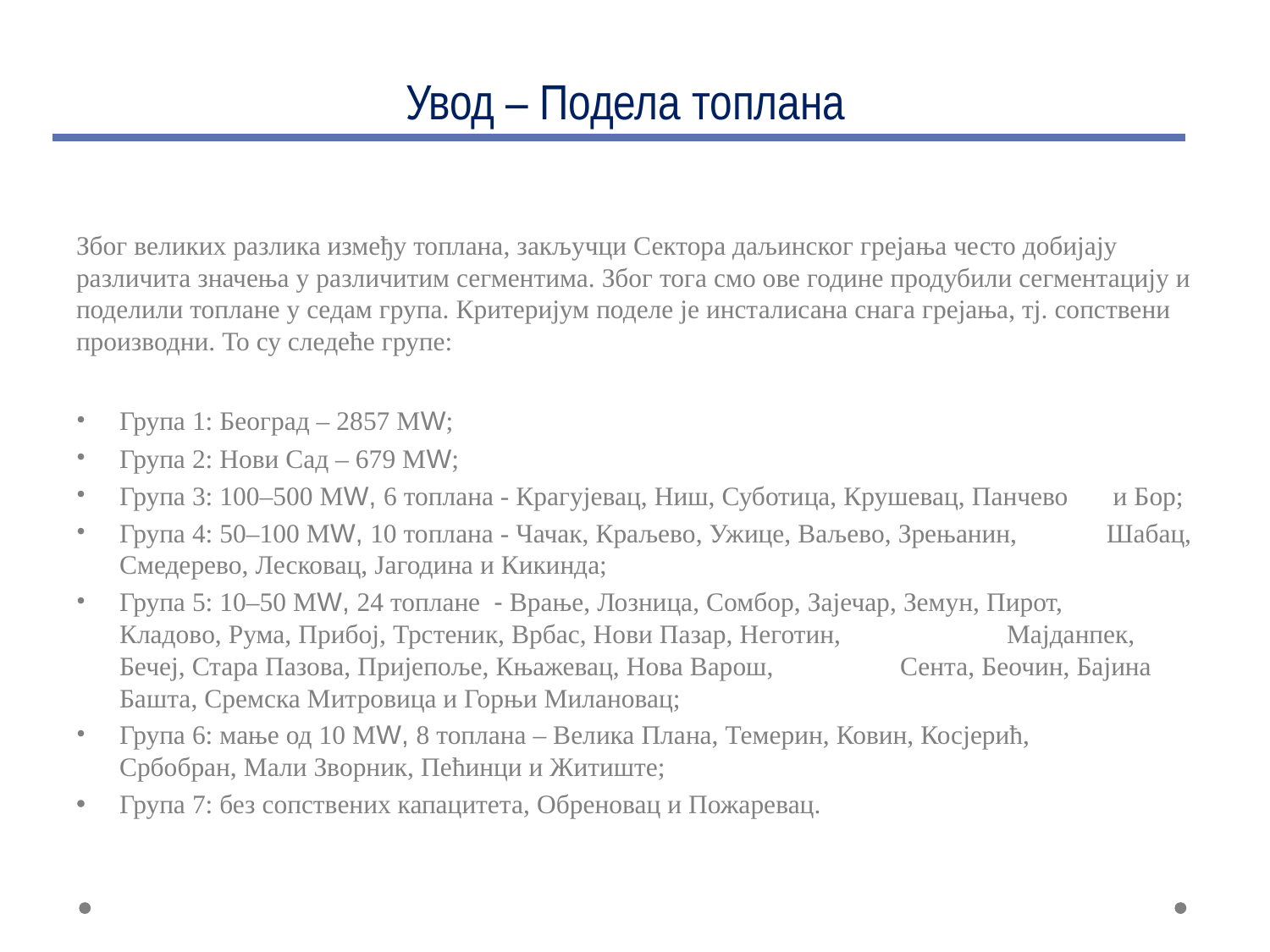

# Увод – Подела топлана
Због великих разлика између топлана, закључци Сектора даљинског грејања често добијају различита значења у различитим сегментима. Због тога смо ове године продубили сегментацију и поделили топлане у седам група. Критеријум поделе је инсталисана снага грејања, тј. сопствени производни. То су следеће групе:
Група 1: Београд – 2857 МW;
Група 2: Нови Сад – 679 МW;
Група 3: 100–500 МW, 6 топлана - Крагујевац, Ниш, Суботица, Крушевац, Панчево 	     и Бор;
Група 4: 50–100 МW, 10 топлана - Чачак, Краљево, Ужице, Ваљево, Зрењанин, 	    Шабац, Смедерево, Лесковац, Јагодина и Кикинда;
Група 5: 10–50 МW, 24 топлане  - Врање, Лозница, Сомбор, Зајечар, Земун, Пирот, 	     Кладово, Рума, Прибој, Трстеник, Врбас, Нови Пазар, Неготин, 	  	     Мајданпек, Бечеј, Стара Пазова, Пријепоље, Књажевац, Нова Варош, 	     Сента, Беочин, Бајина Башта, Сремска Митровица и Горњи Милановац;
Група 6: мање од 10 МW, 8 топлана – Велика Плана, Темерин, Ковин, Косјерић, 	    Србобран, Мали Зворник, Пећинци и Житиште;
Група 7: без сопствених капацитета, Обреновац и Пожаревац.